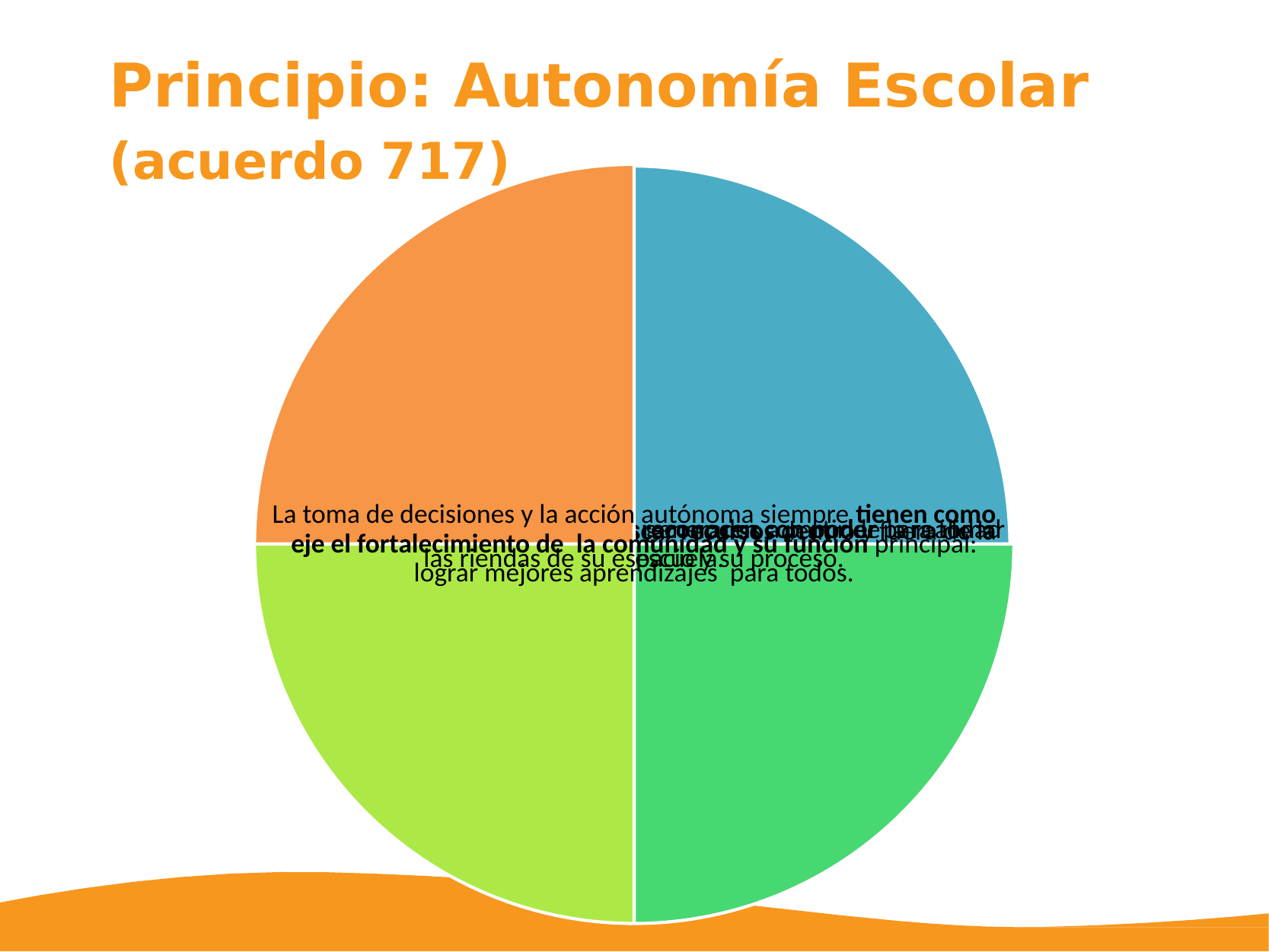

Principio: Autonomía Escolar (acuerdo 717)
La comunidad se habilita para buscar recursos dentro y fuera de la escuela, a partir de lo que quieren, necesitan y deciden.
Se basa en el diseño de proyectos generados a partir de la realidad de cada escuela.
Los miembros de la comunidad se reconocen con poder para tomar las riendas de su espacio y su proceso.
La toma de decisiones y la acción autónoma siempre tienen como eje el fortalecimiento de  la comunidad y su función principal: lograr mejores aprendizajes  para todos.